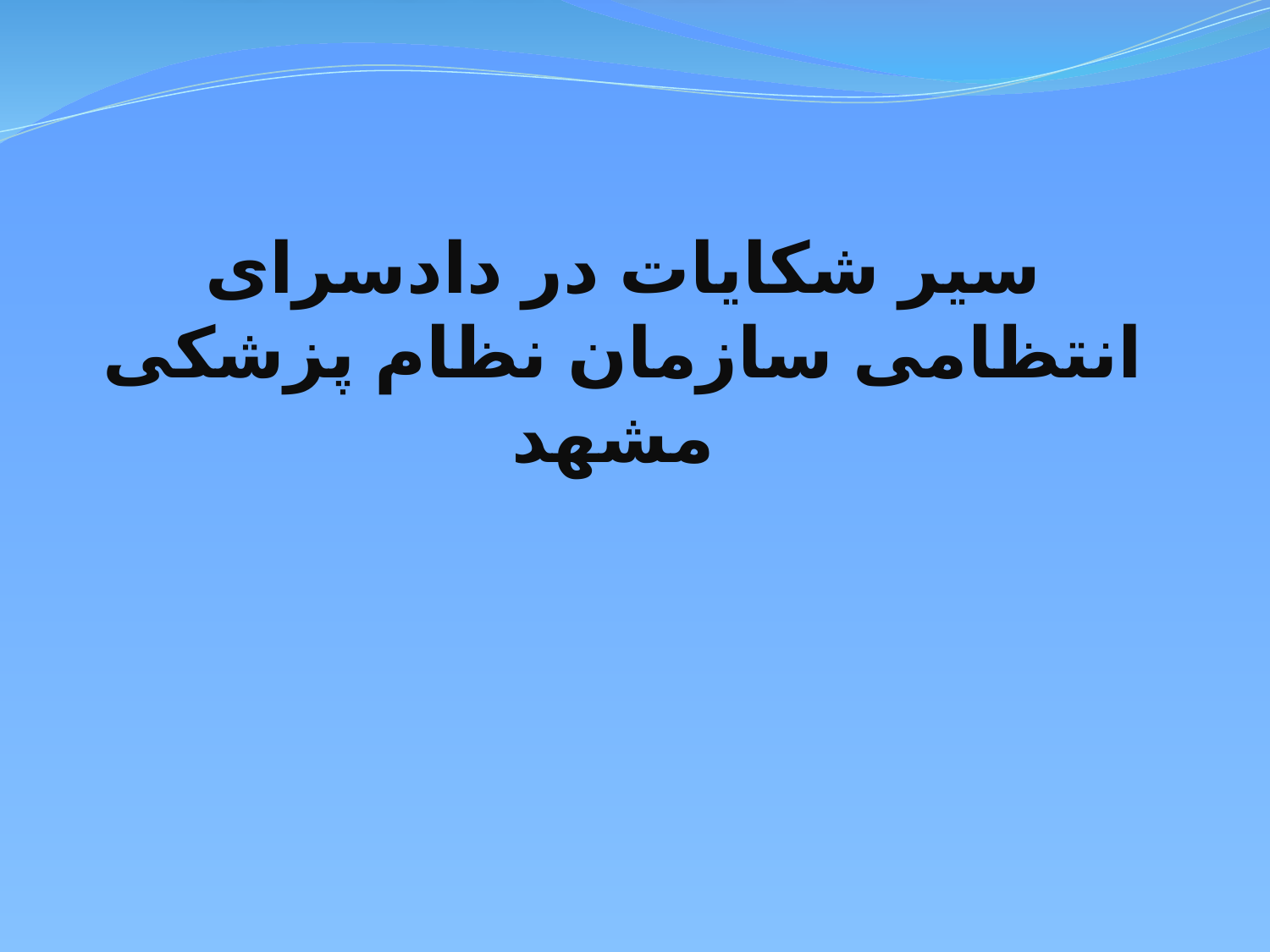

# سیر شکایات در دادسرای انتظامی سازمان نظام پزشکی مشهد